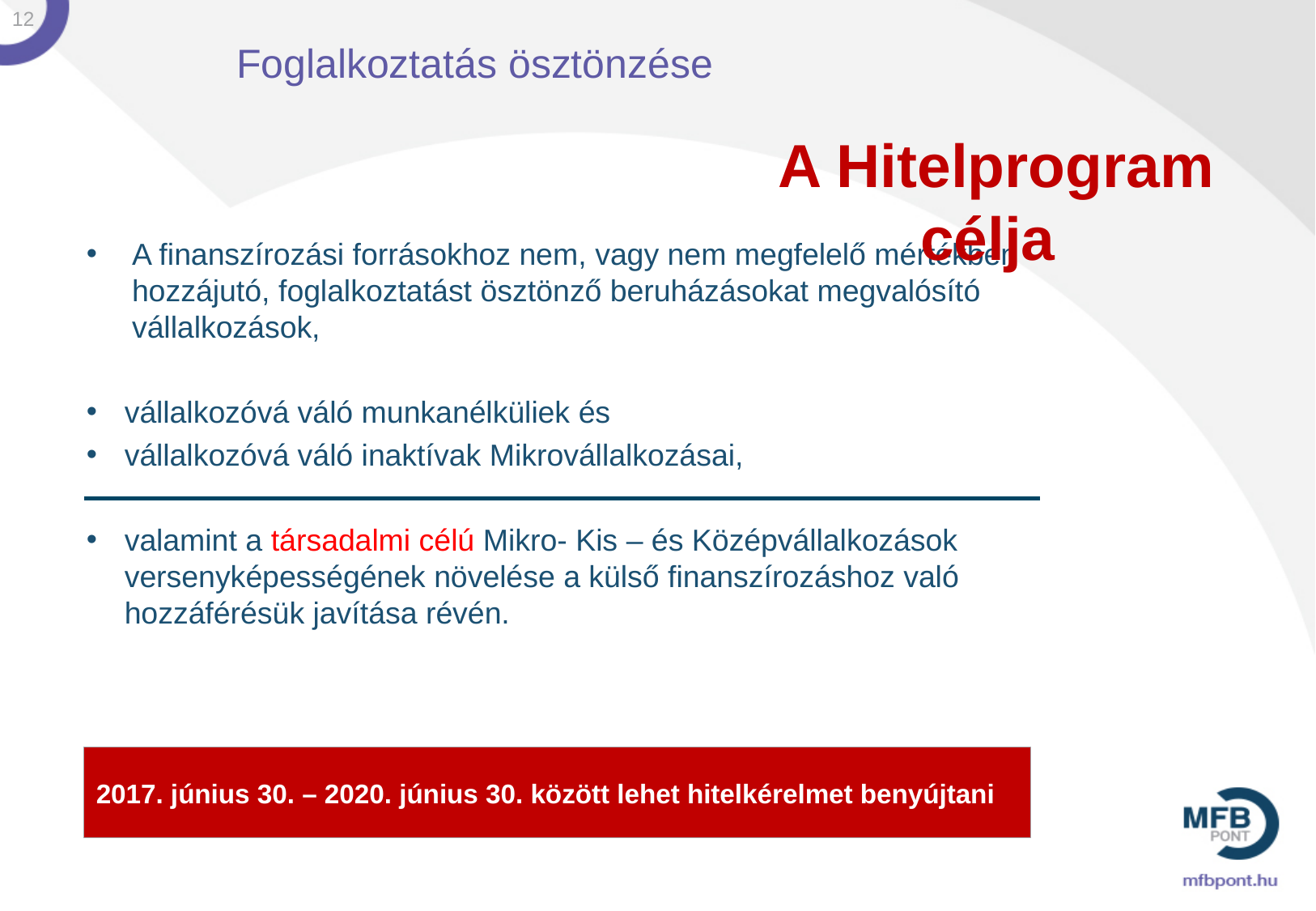

12
Foglalkoztatás ösztönzése
A Hitelprogram célja
A finanszírozási forrásokhoz nem, vagy nem megfelelő mértékben hozzájutó, foglalkoztatást ösztönző beruházásokat megvalósító vállalkozások,

vállalkozóvá váló munkanélküliek és
vállalkozóvá váló inaktívak Mikrovállalkozásai,

valamint a társadalmi célú Mikro- Kis – és Középvállalkozások versenyképességének növelése a külső finanszírozáshoz való hozzáférésük javítása révén.

2017. június 30. – 2020. június 30. között lehet hitelkérelmet benyújtani